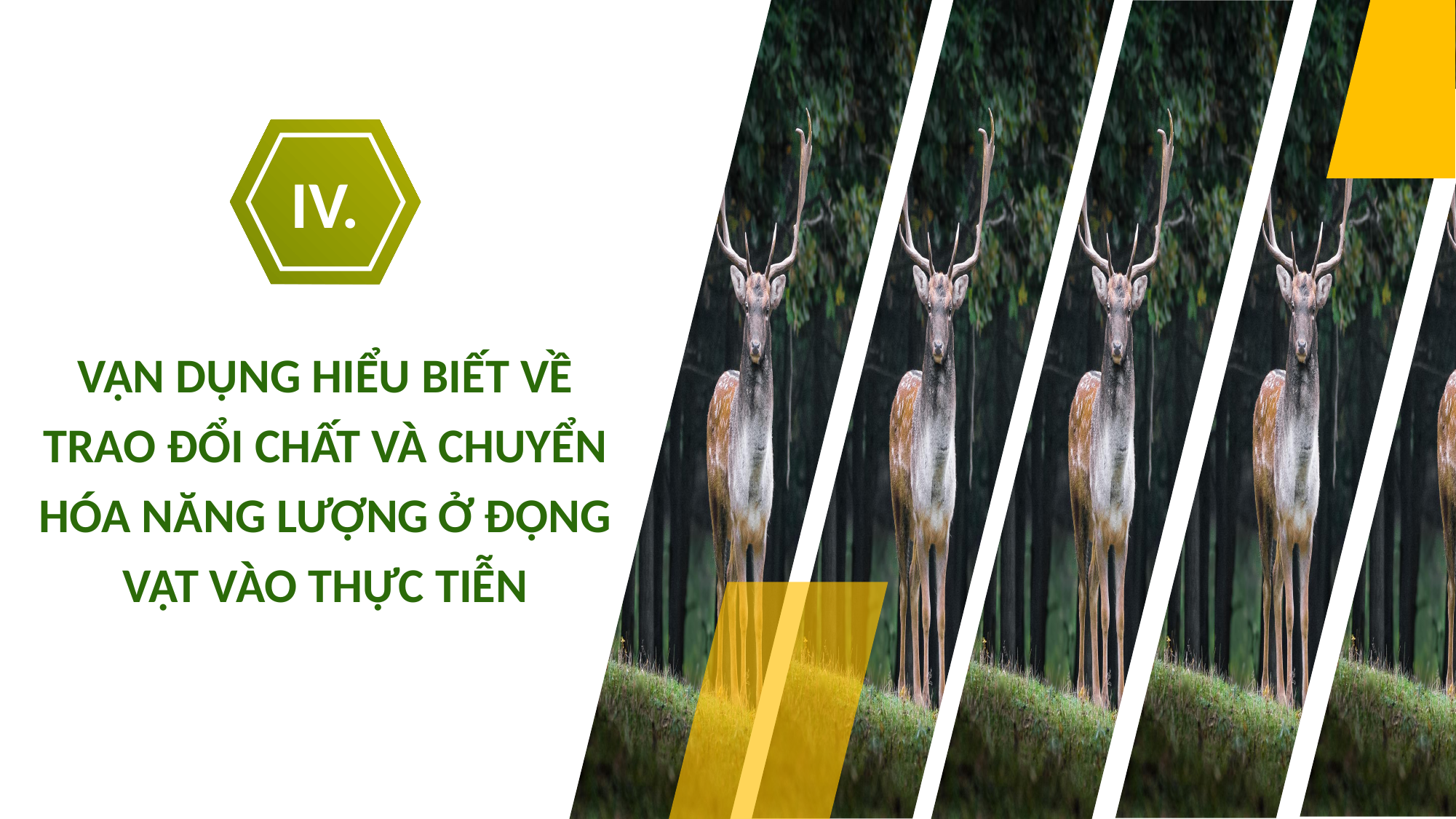

IV.

VẬN DỤNG HIỂU BIẾT VỀ TRAO ĐỔI CHẤT VÀ CHUYỂN HÓA NĂNG LƯỢNG Ở ĐỘNG VẬT VÀO THỰC TIỄN